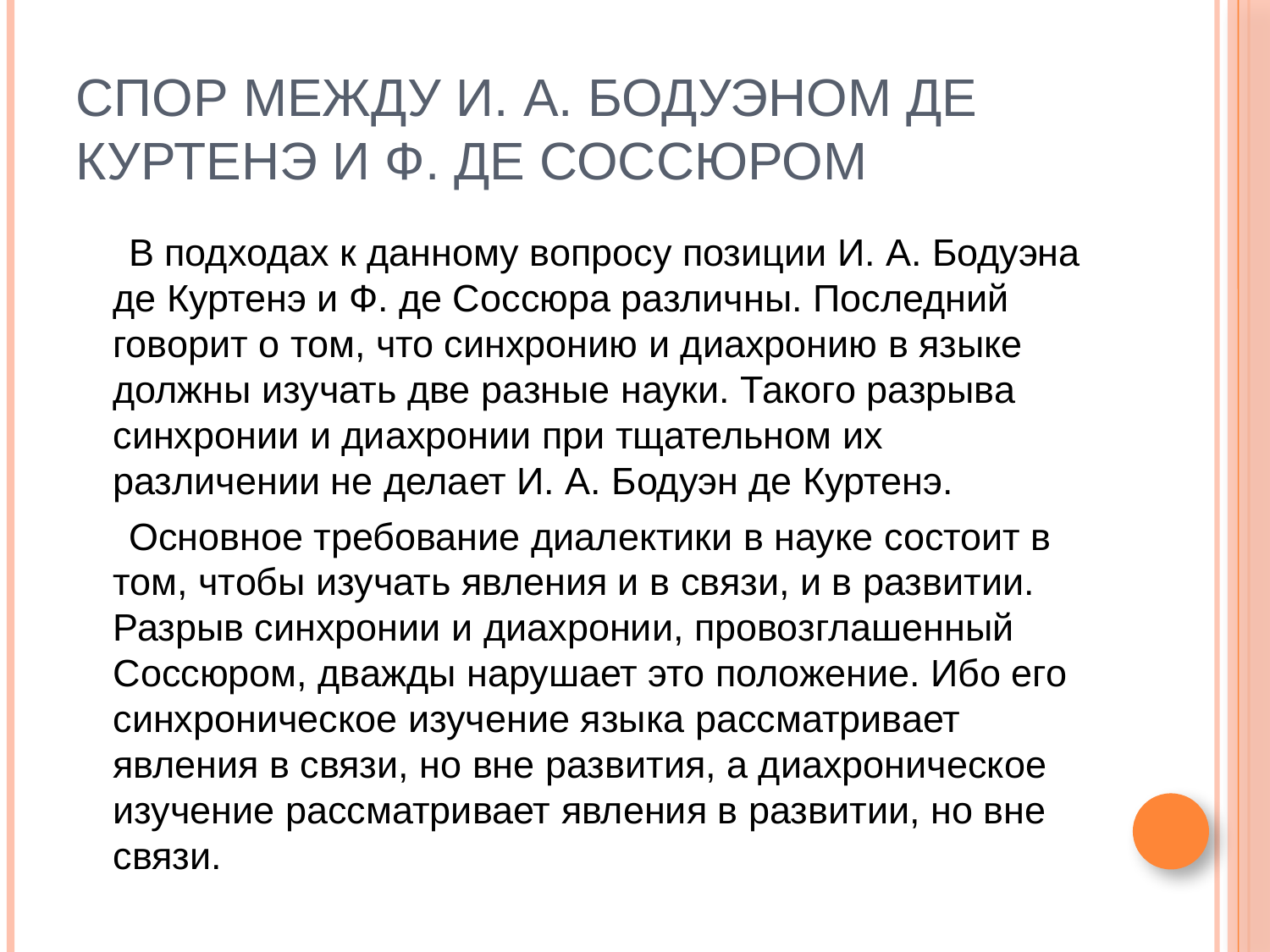

# Спор между И. А. Бодуэном де Куртенэ и Ф. де Соссюром
     В подходах к данному вопросу позиции И. А. Бодуэна де Куртенэ и Ф. де Соссюра различны. Последний говорит о том, что синхронию и диахронию в языке должны изучать две разные науки. Такого разрыва синхронии и диахронии при тщательном их различении не делает И. А. Бодуэн де Куртенэ.
     Основное требование диалектики в науке состоит в том, чтобы изучать явления и в связи, и в развитии. Разрыв синхронии и диахронии, провозглашенный Соссюром, дважды нарушает это положение. Ибо его синхроническое изучение языка рассматривает явления в связи, но вне развития, а диахроническое изучение рассматривает явления в развитии, но вне связи.